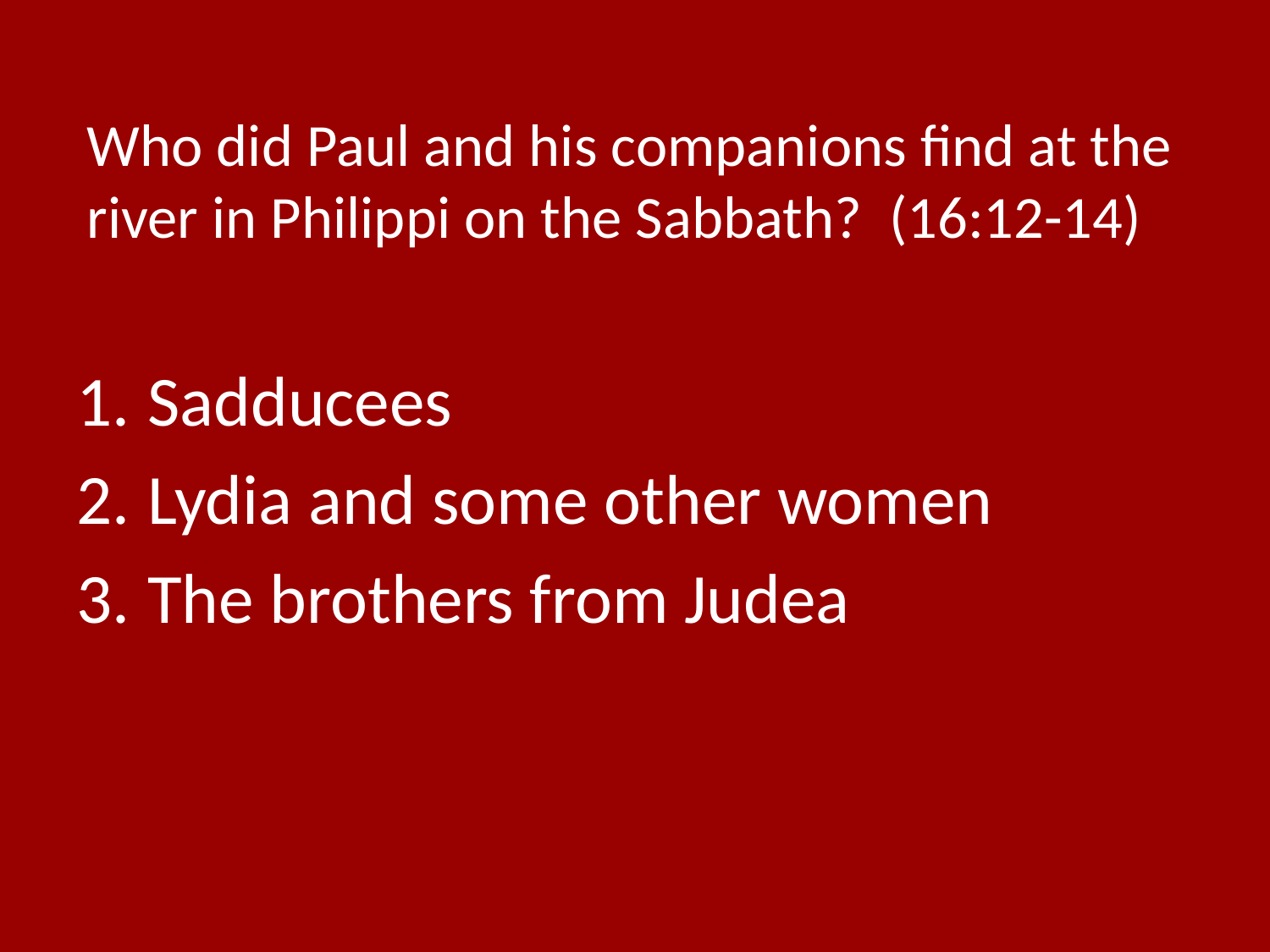

# Who did Paul and his companions find at the river in Philippi on the Sabbath?  (16:12-14)
Sadducees
Lydia and some other women
The brothers from Judea